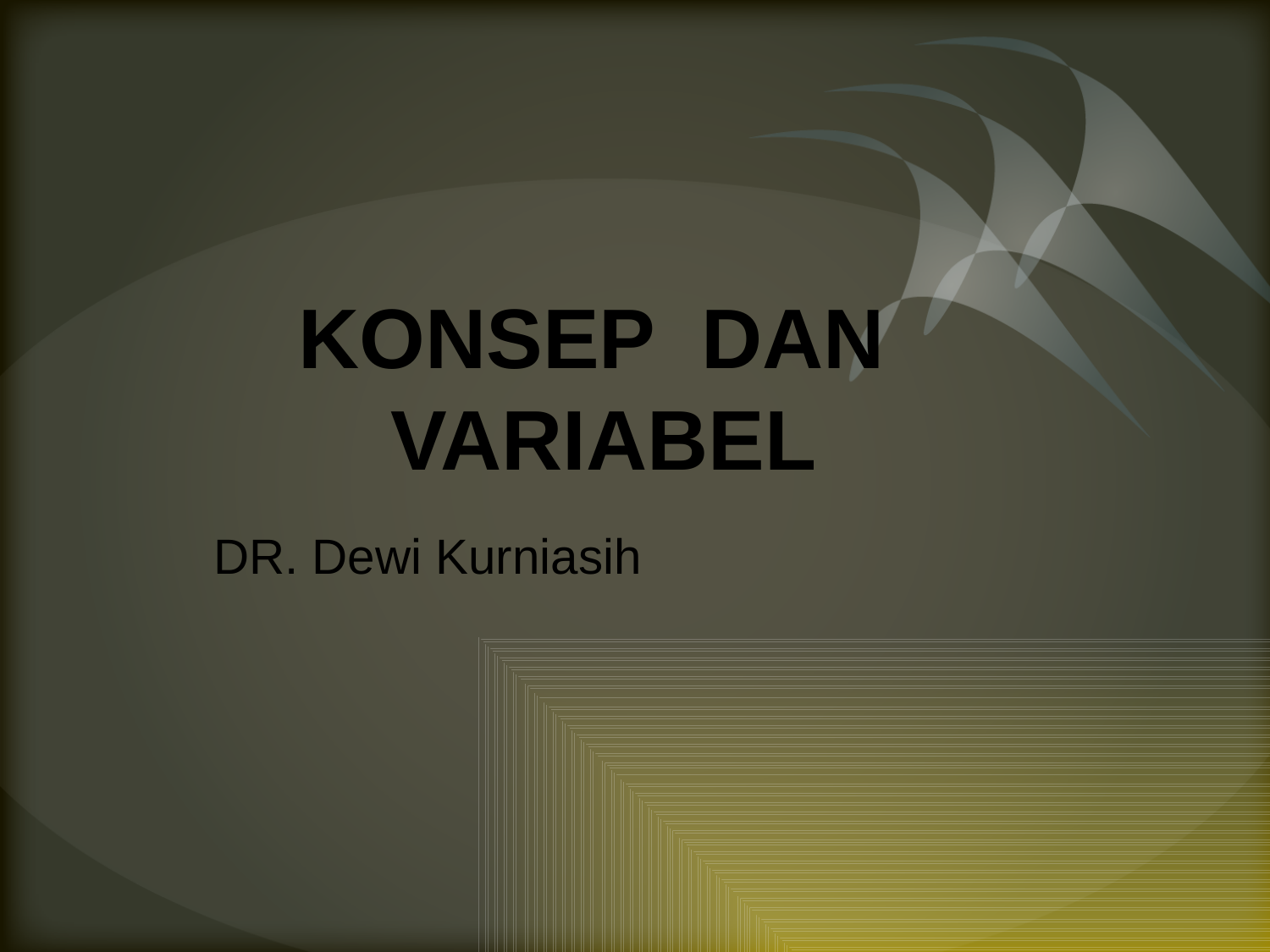

# KONSEP  DAN  VARIABEL
DR. Dewi Kurniasih